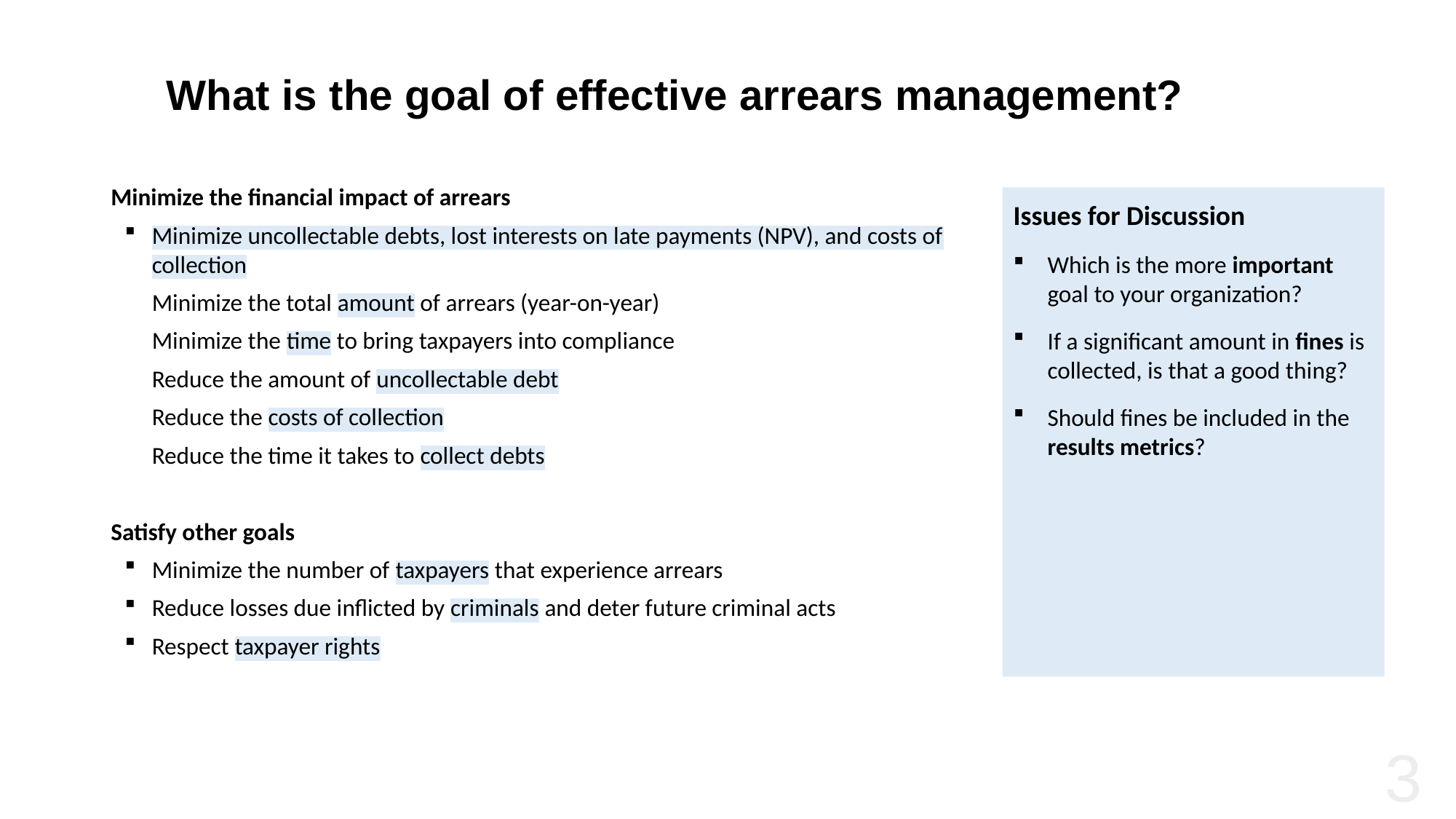

# What is the goal of effective arrears management?
Minimize the financial impact of arrears
Minimize uncollectable debts, lost interests on late payments (NPV), and costs of collection
Minimize the total amount of arrears (year-on-year)
Minimize the time to bring taxpayers into compliance
Reduce the amount of uncollectable debt
Reduce the costs of collection
Reduce the time it takes to collect debts

Satisfy other goals
Minimize the number of taxpayers that experience arrears
Reduce losses due inflicted by criminals and deter future criminal acts
Respect taxpayer rights
Issues for Discussion
Which is the more important goal to your organization?
If a significant amount in fines is collected, is that a good thing?
Should fines be included in the results metrics?
3